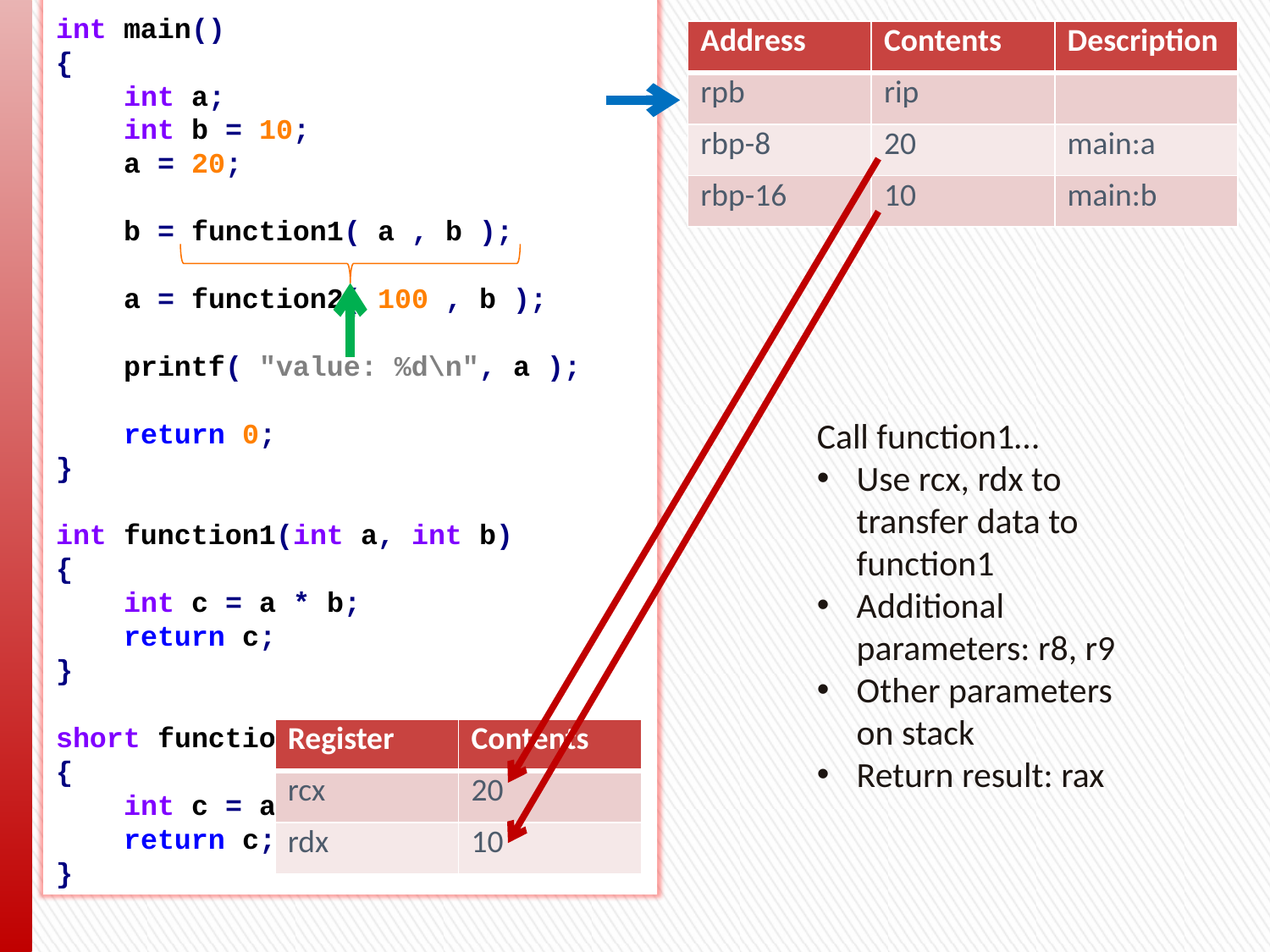

/* code35.c stack example */
#include <stdio.h>
int function1(int a, int b);
short function2(short a, char b);

int main()
{
    int a;
    int b = 10;
    a = 20;

    b = function1( a , b );

    a = function2( 100 , b );

    printf( "value: %d\n", a );

    return 0;
}

int function1(int a, int b)
{
    int c = a * b;
    return c;
}

short function2(short a, char b)
{
    int c = a * b;
    return c;
}
| Address | Contents | Description |
| --- | --- | --- |
| X (from rsp) | 20 | main:a |
| X-1 | 10 | main:b |
| Address | Contents | Description |
| --- | --- | --- |
| rpb | rip |  |
| rbp-8 | 20 | main:a |
| rbp-16 | 10 | main:b |

Call function1…
Use rcx, rdx to transfer data to function1
Additional parameters: r8, r9
Other parameters on stack
Return result: rax
| Register | Contents |
| --- | --- |
| rcx | 20 |
| rdx | 10 |